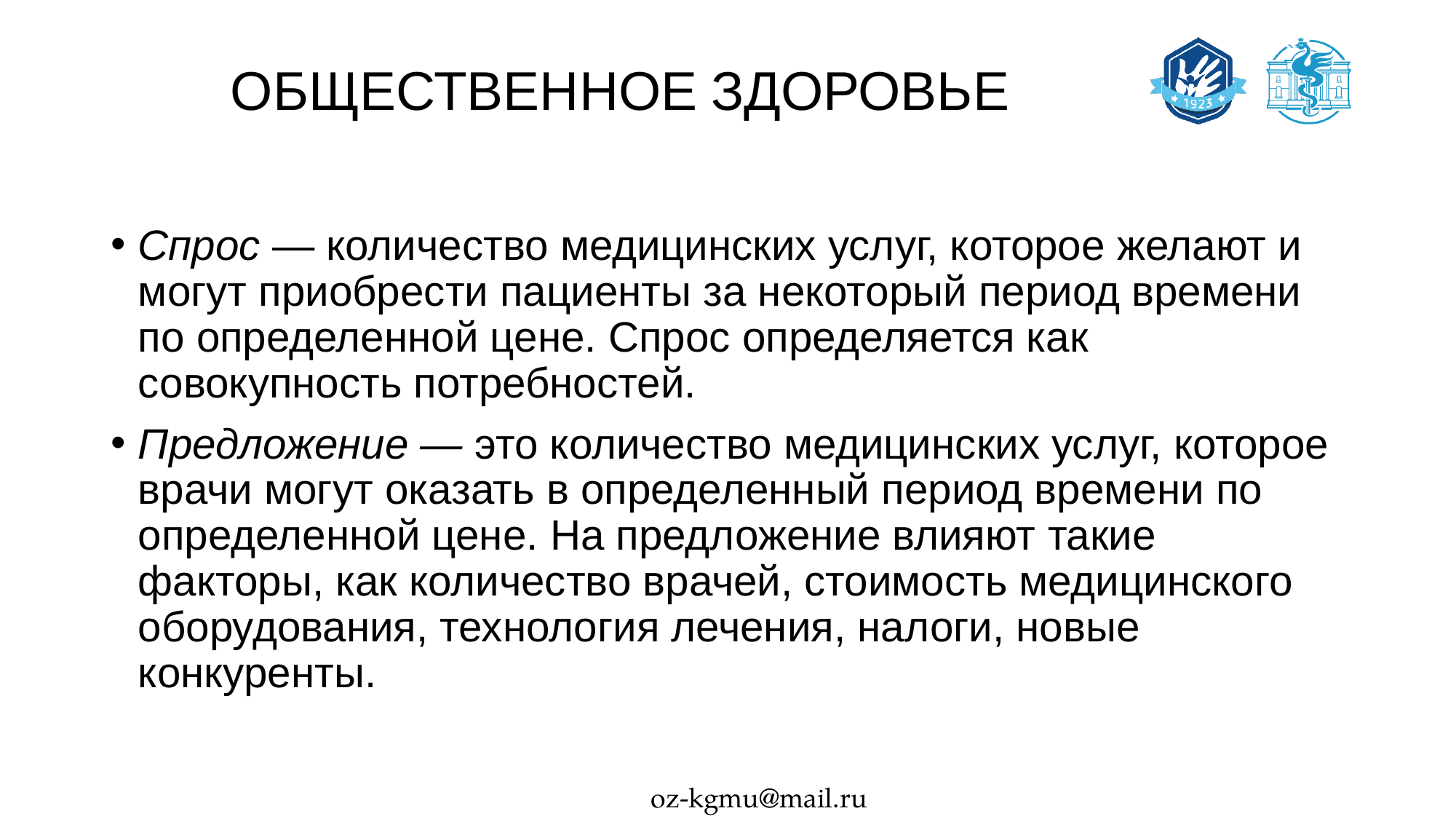

# ОБЩЕСТВЕННОЕ ЗДОРОВЬЕ
Спрос — количество медицинских услуг, которое желают и могут приобрести пациенты за некоторый период времени по определенной цене. Спрос определяется как совокупность потребностей.
Предложение — это количество медицинских услуг, которое врачи могут оказать в определенный период времени по определенной цене. На предложение влияют такие факторы, как количество врачей, стоимость медицинского оборудования, технология лечения, налоги, новые конкуренты.